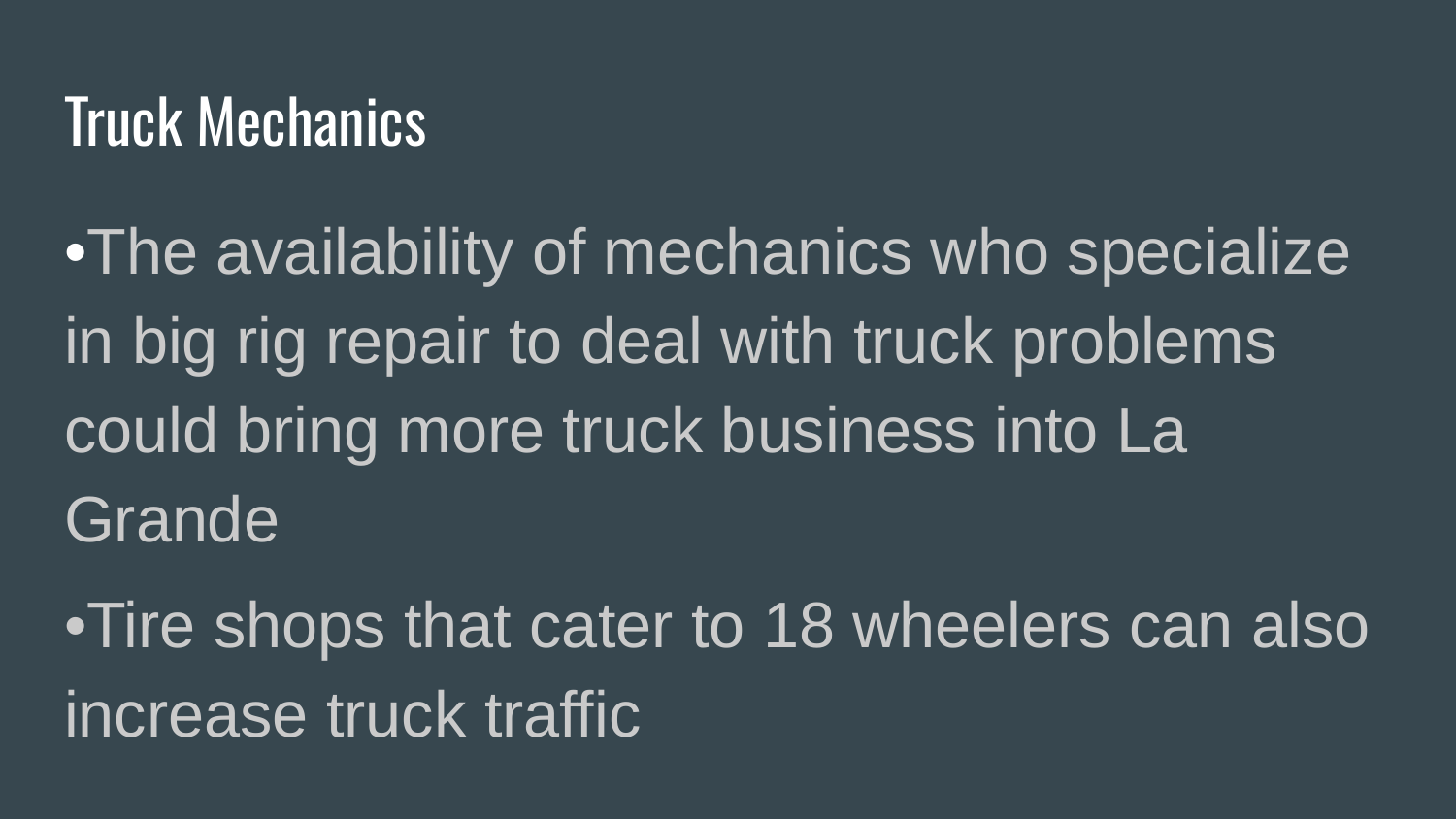

# Truck Mechanics
•The availability of mechanics who specialize in big rig repair to deal with truck problems could bring more truck business into La Grande
•Tire shops that cater to 18 wheelers can also increase truck traffic